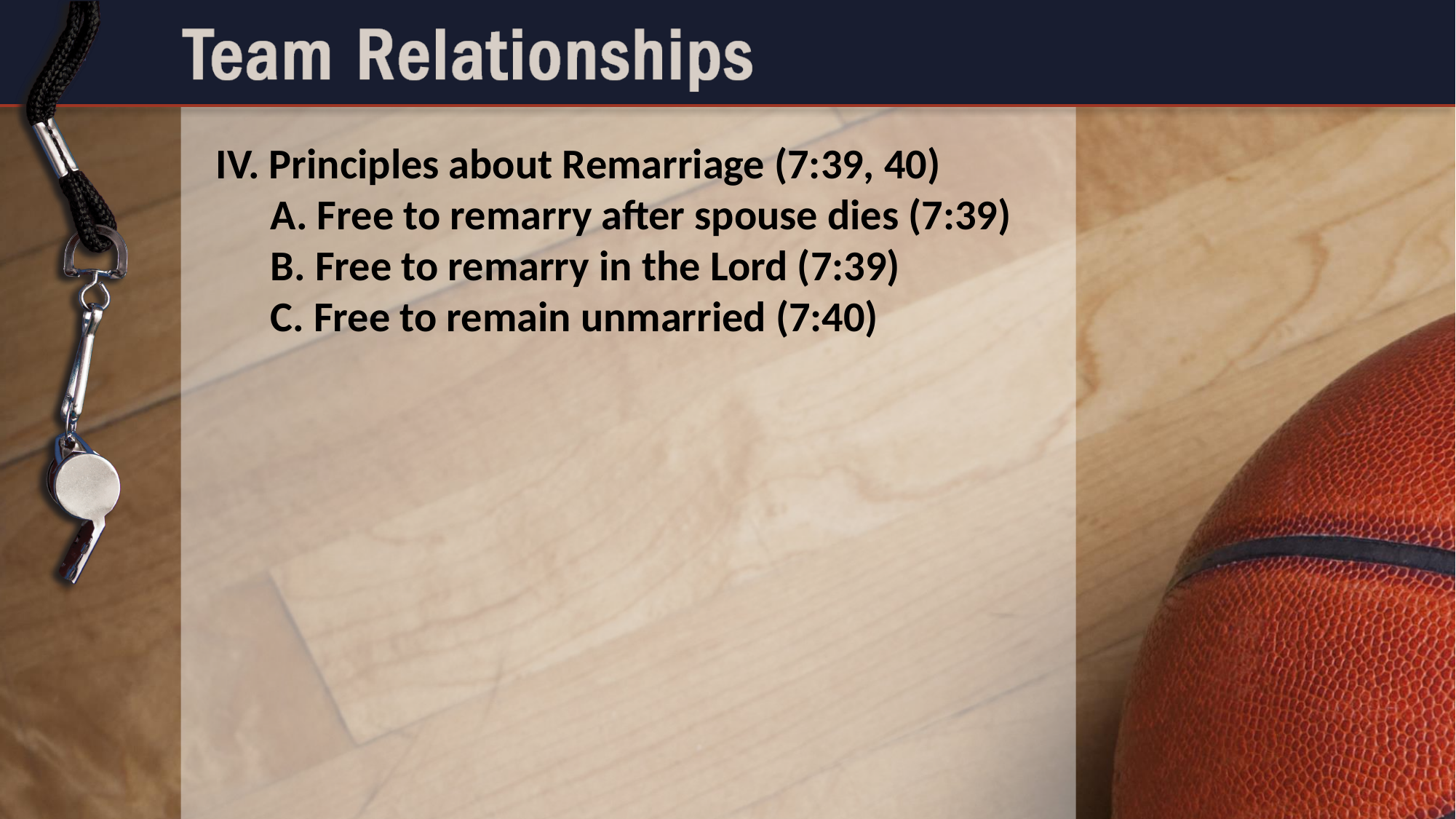

IV. Principles about Remarriage (7:39, 40)
	A. Free to remarry after spouse dies (7:39)
	B. Free to remarry in the Lord (7:39)
	C. Free to remain unmarried (7:40)